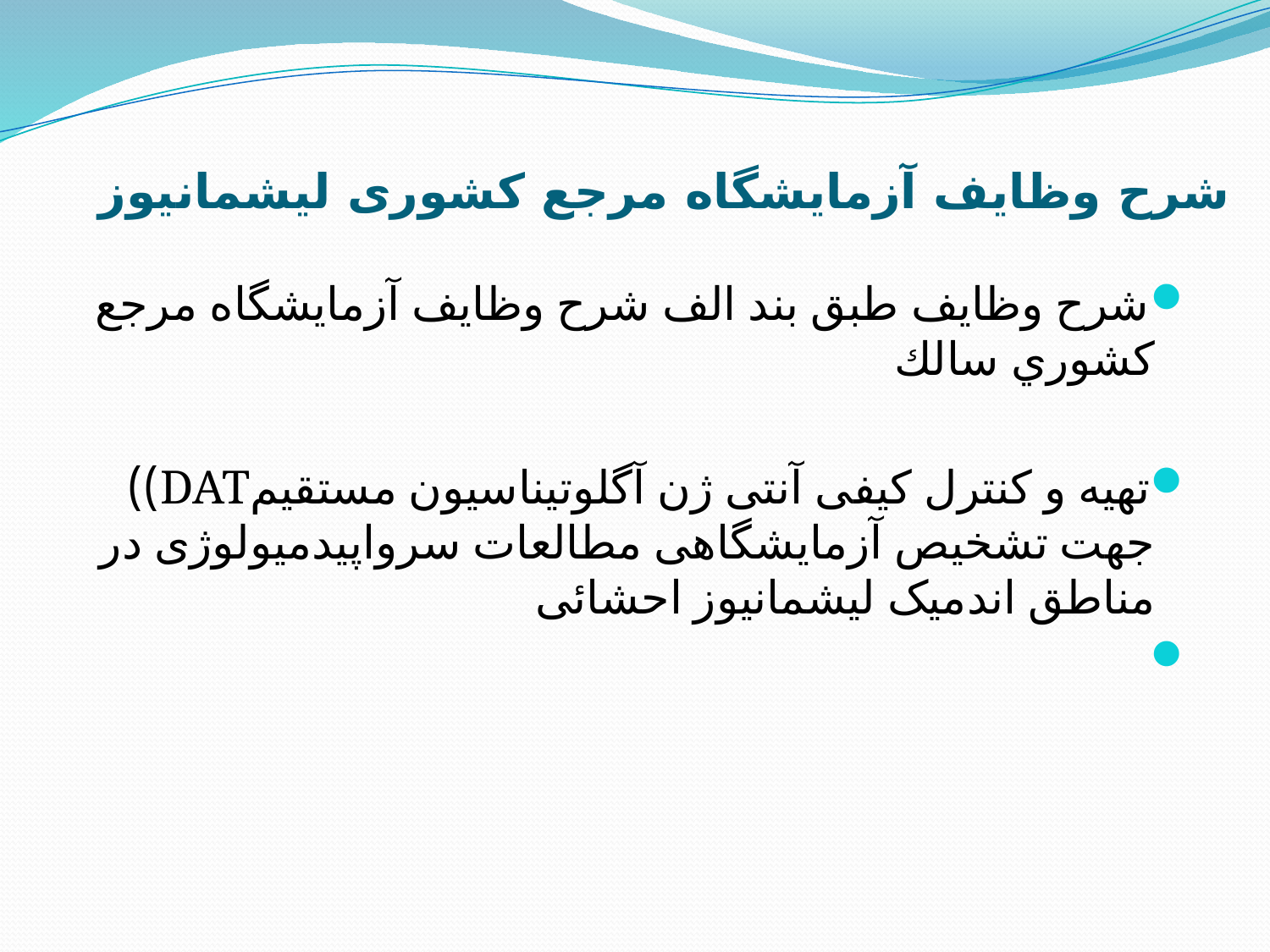

# شرح وظايف آزمايشگاه مرجع کشوری ليشمانيوز
شرح وظایف طبق بند الف شرح وظايف آزمايشگاه مرجع كشوري سالك

تهیه و کنترل کیفی آنتی ژن آگلوتيناسيون مستقيمDAT)) جهت تشخیص آزمایشگاهی مطالعات سرواپیدمیولوژی در مناطق اندمیک لیشمانیوز احشائی